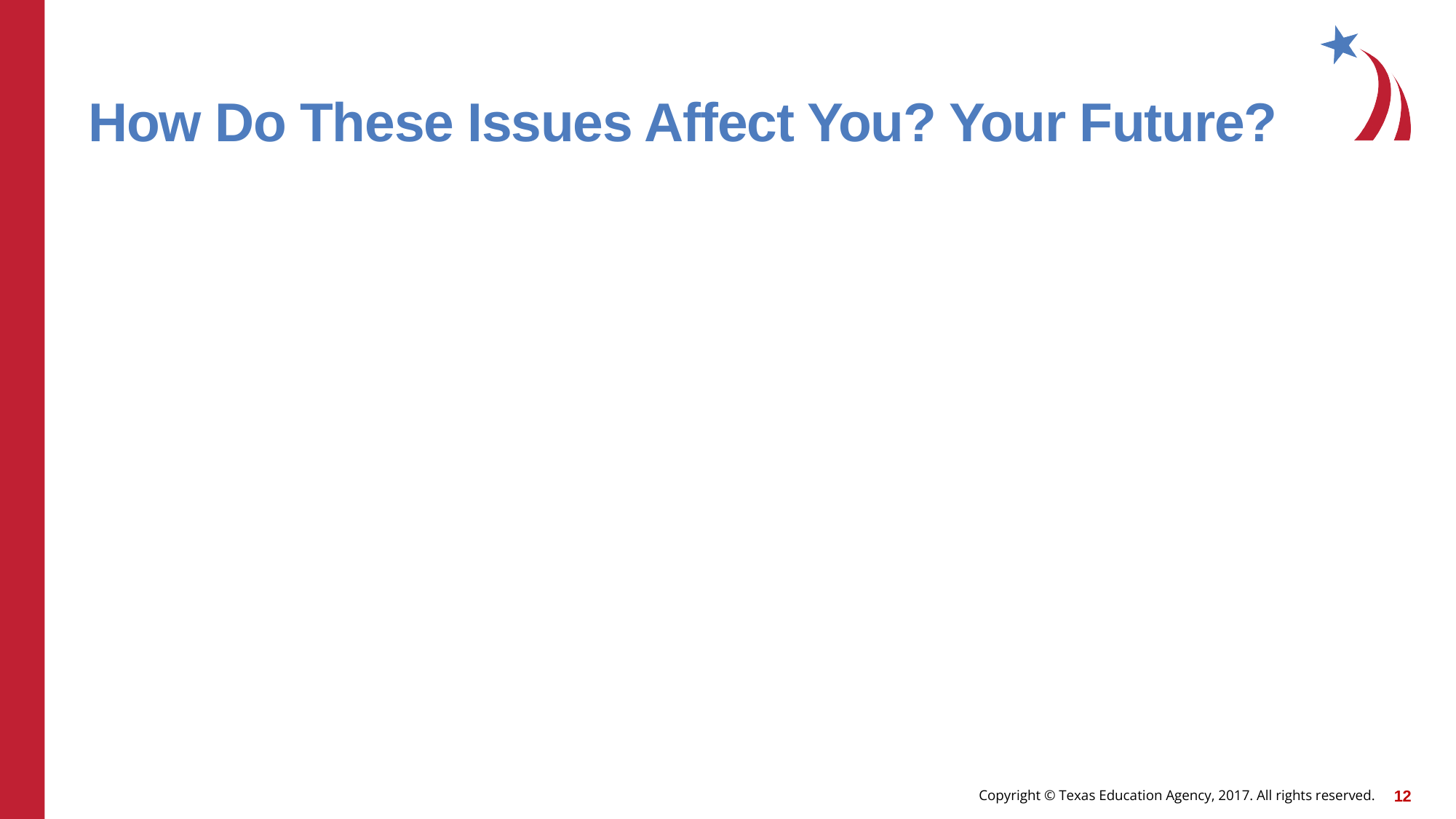

# How Do These Issues Affect You? Your Future?